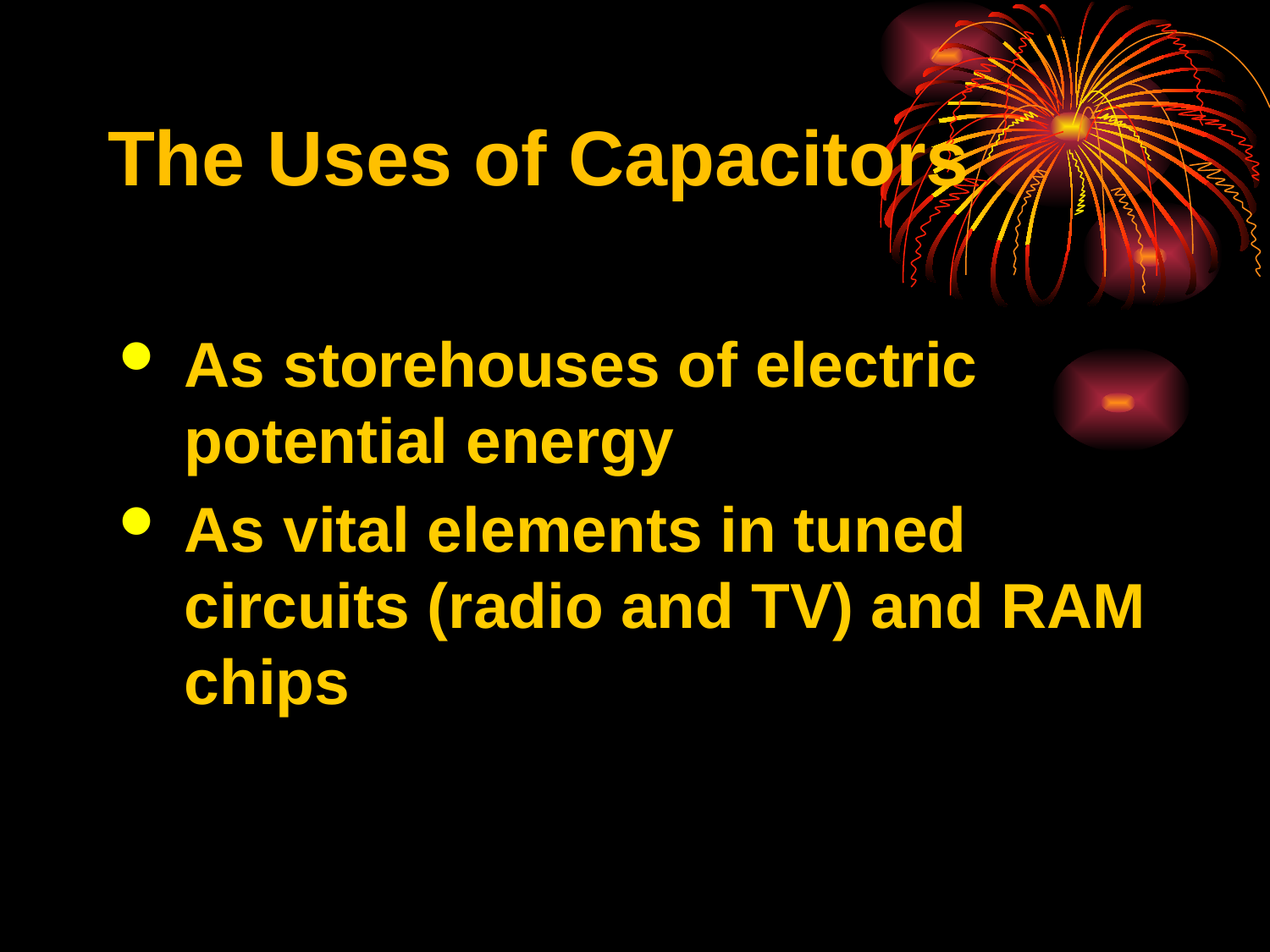

# The Uses of Capacitors
As storehouses of electric potential energy
As vital elements in tuned circuits (radio and TV) and RAM chips